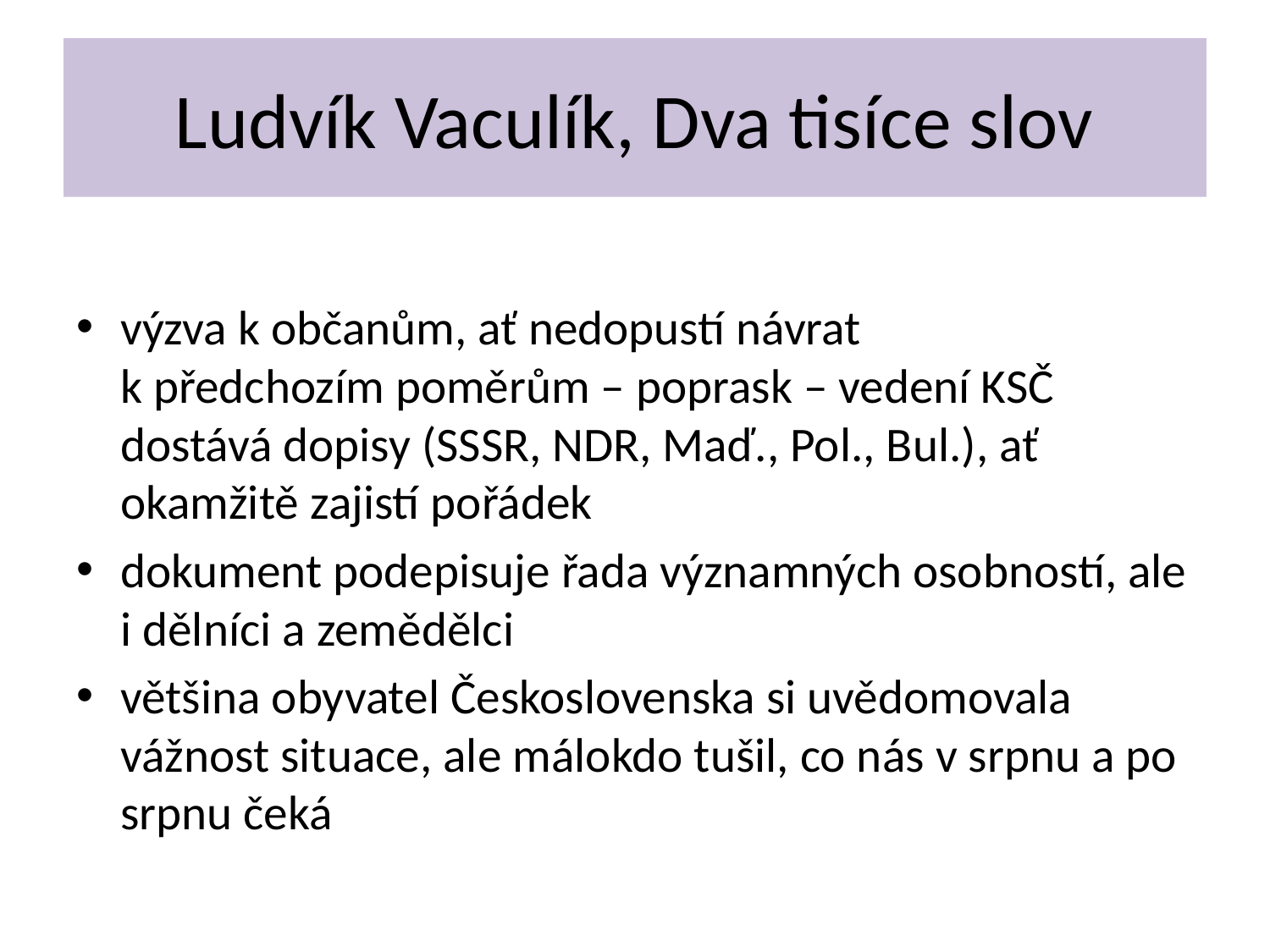

# Ludvík Vaculík, Dva tisíce slov

výzva k občanům, ať nedopustí návrat
k předchozím poměrům – poprask – vedení KSČ dostává dopisy (SSSR, NDR, Maď., Pol., Bul.), ať okamžitě zajistí pořádek
dokument podepisuje řada významných osobností, ale i dělníci a zemědělci
většina obyvatel Československa si uvědomovala vážnost situace, ale málokdo tušil, co nás v srpnu a po srpnu čeká